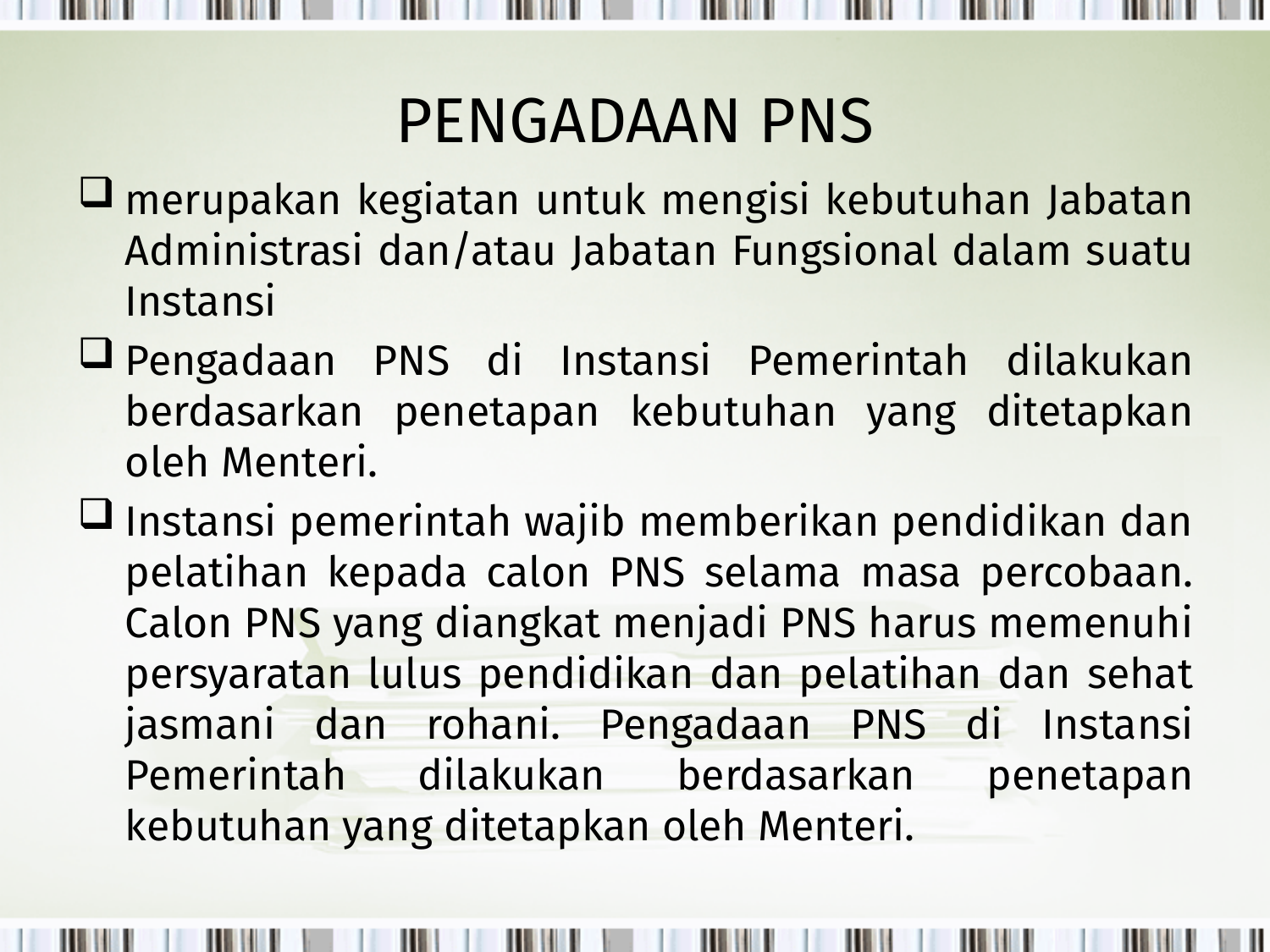

# PENGADAAN PNS
merupakan kegiatan untuk mengisi kebutuhan Jabatan Administrasi dan/atau Jabatan Fungsional dalam suatu Instansi
Pengadaan PNS di Instansi Pemerintah dilakukan berdasarkan penetapan kebutuhan yang ditetapkan oleh Menteri.
Instansi pemerintah wajib memberikan pendidikan dan pelatihan kepada calon PNS selama masa percobaan. Calon PNS yang diangkat menjadi PNS harus memenuhi persyaratan lulus pendidikan dan pelatihan dan sehat jasmani dan rohani. Pengadaan PNS di Instansi Pemerintah dilakukan berdasarkan penetapan kebutuhan yang ditetapkan oleh Menteri.